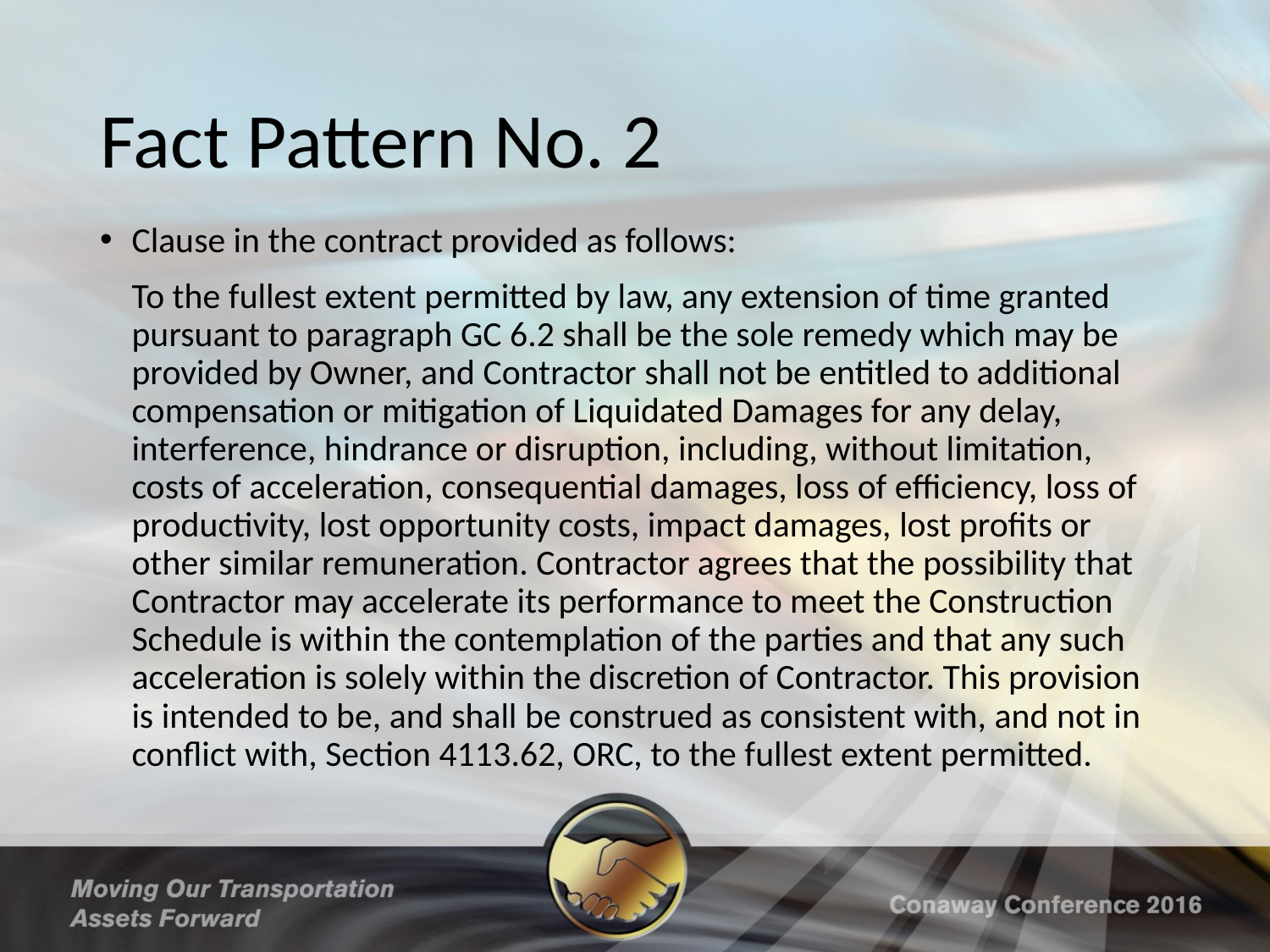

# Fact Pattern No. 2
Clause in the contract provided as follows:
	To the fullest extent permitted by law, any extension of time granted pursuant to paragraph GC 6.2 shall be the sole remedy which may be provided by Owner, and Contractor shall not be entitled to additional compensation or mitigation of Liquidated Damages for any delay, interference, hindrance or disruption, including, without limitation, costs of acceleration, consequential damages, loss of efficiency, loss of productivity, lost opportunity costs, impact damages, lost profits or other similar remuneration. Contractor agrees that the possibility that Contractor may accelerate its performance to meet the Construction Schedule is within the contemplation of the parties and that any such acceleration is solely within the discretion of Contractor. This provision is intended to be, and shall be construed as consistent with, and not in conflict with, Section 4113.62, ORC, to the fullest extent permitted.